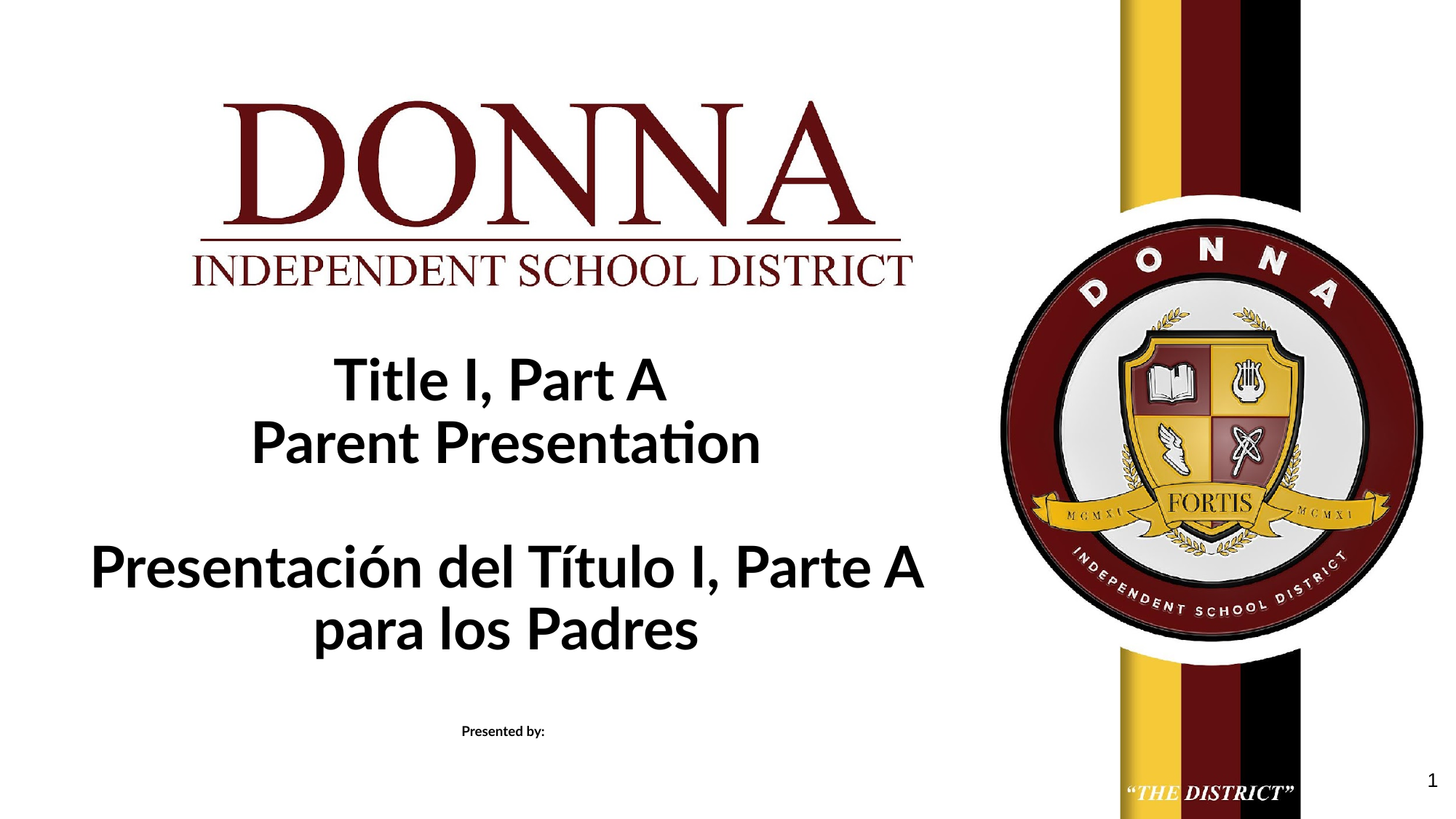

# Title I, Part A
Parent Presentation

Presentación del Título I, Parte A para los Padres

Presented by:
1